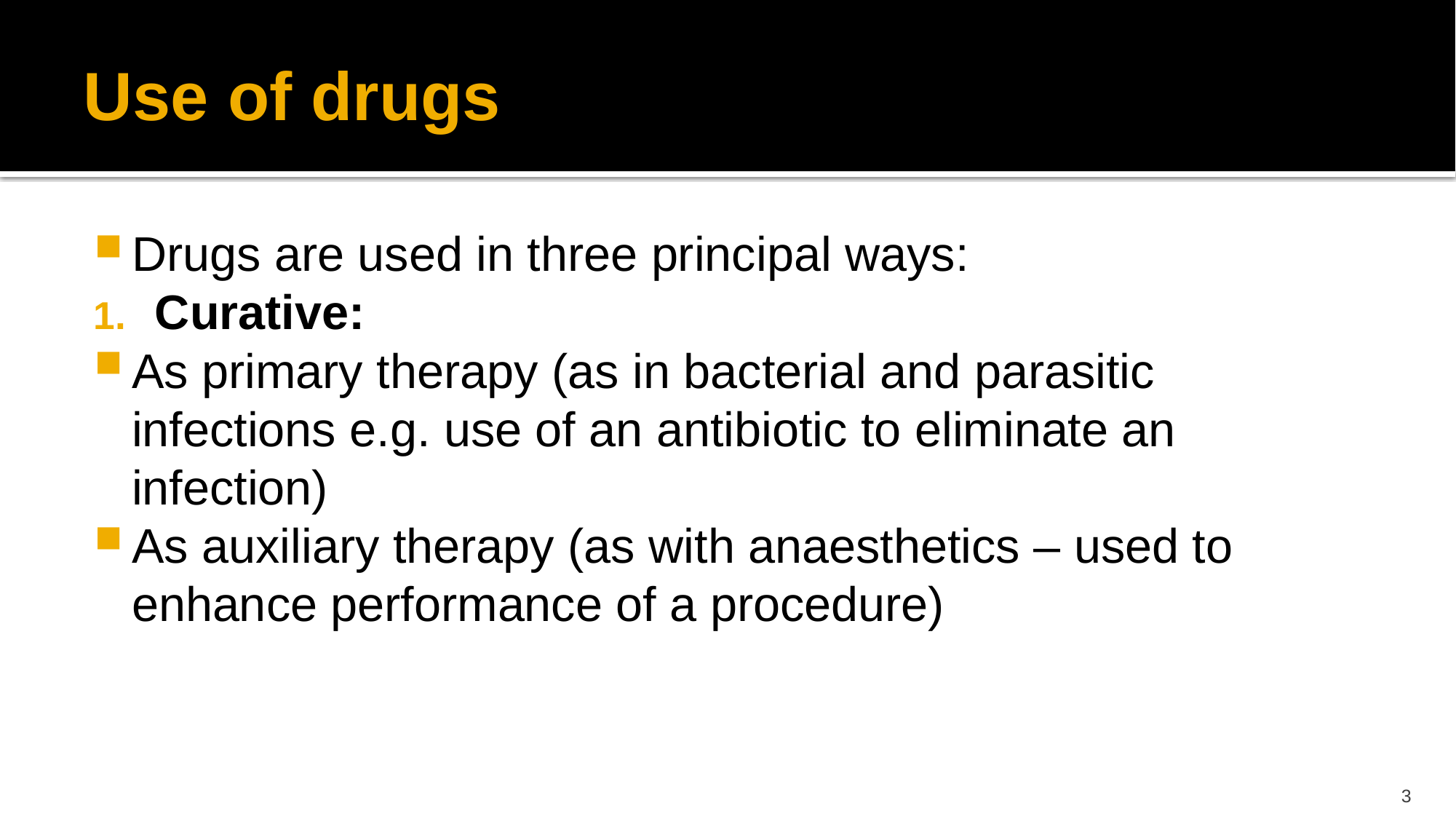

# Use of drugs
Drugs are used in three principal ways:
Curative:
As primary therapy (as in bacterial and parasitic infections e.g. use of an antibiotic to eliminate an infection)
As auxiliary therapy (as with anaesthetics – used to enhance performance of a procedure)

3